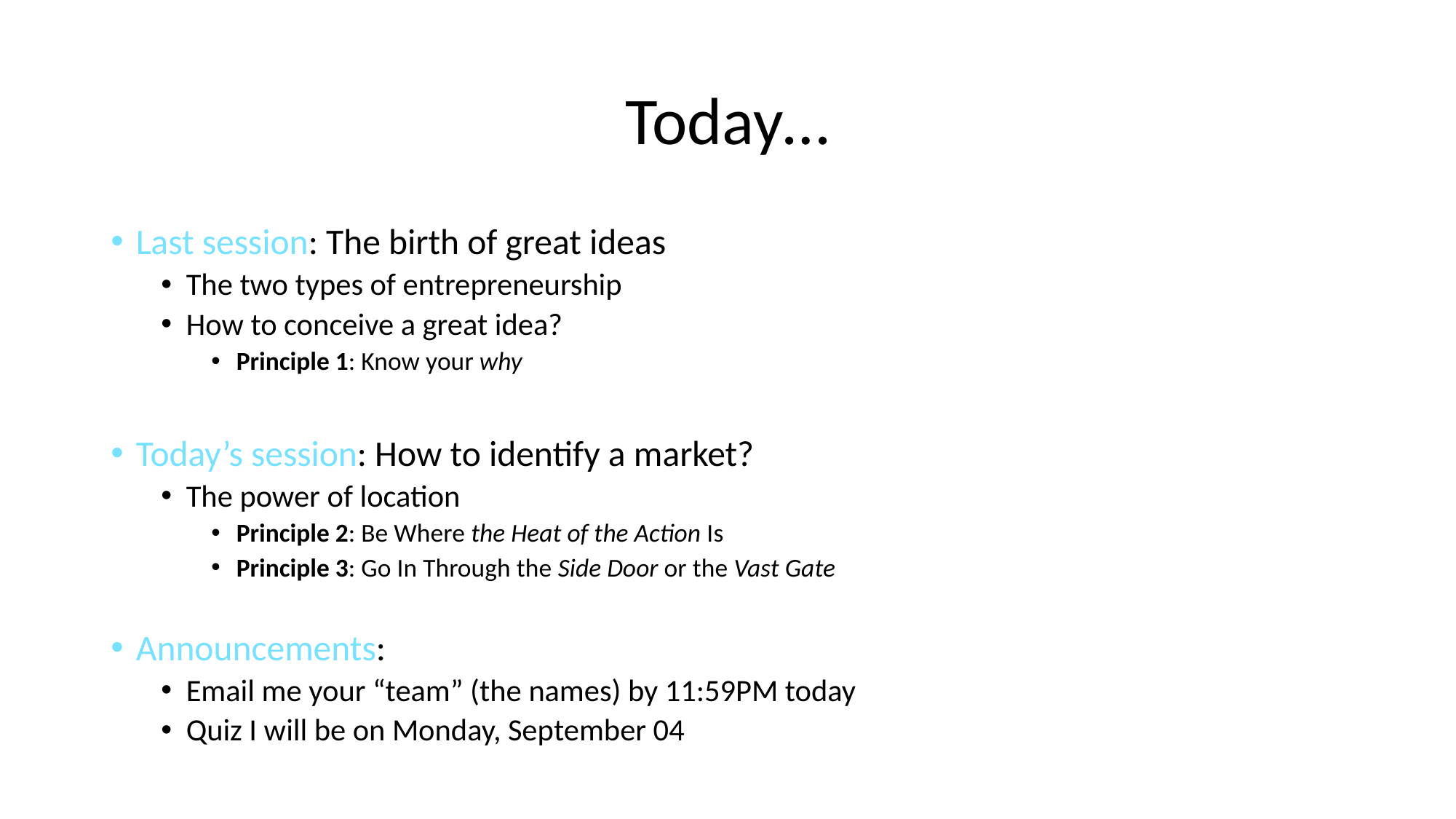

# Today…
Last session: The birth of great ideas
The two types of entrepreneurship
How to conceive a great idea?
Principle 1: Know your why

Today’s session: How to identify a market?
The power of location
Principle 2: Be Where the Heat of the Action Is
Principle 3: Go In Through the Side Door or the Vast Gate

Announcements:
Email me your “team” (the names) by 11:59PM today
Quiz I will be on Monday, September 04